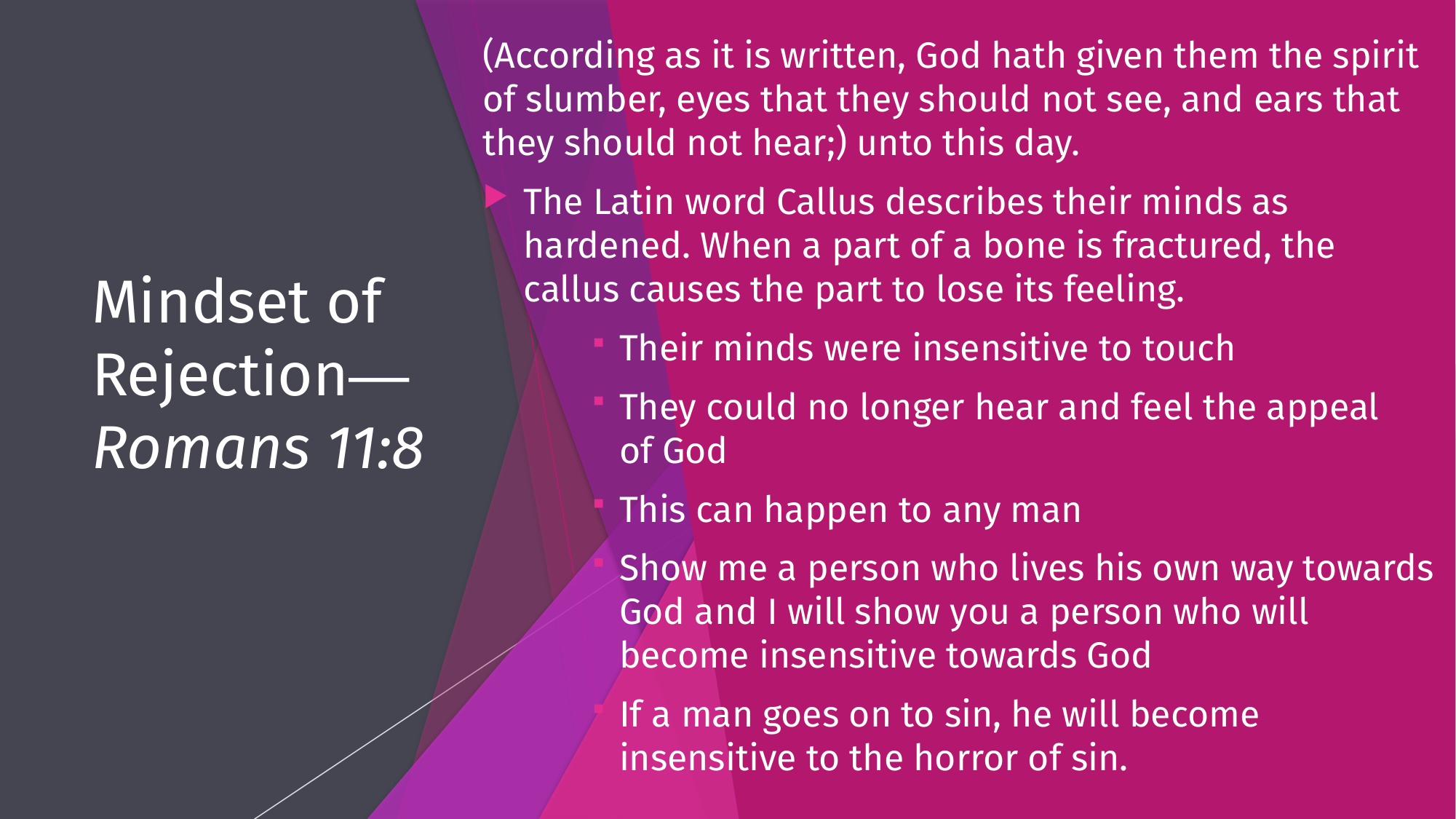

(According as it is written, God hath given them the spirit of slumber, eyes that they should not see, and ears that they should not hear;) unto this day.
The Latin word Callus describes their minds as hardened. When a part of a bone is fractured, the callus causes the part to lose its feeling.
Their minds were insensitive to touch
They could no longer hear and feel the appeal
of God
This can happen to any man
Show me a person who lives his own way towards God and I will show you a person who will become insensitive towards God
If a man goes on to sin, he will become insensitive to the horror of sin.
# Mindset of Rejection― Romans 11:8